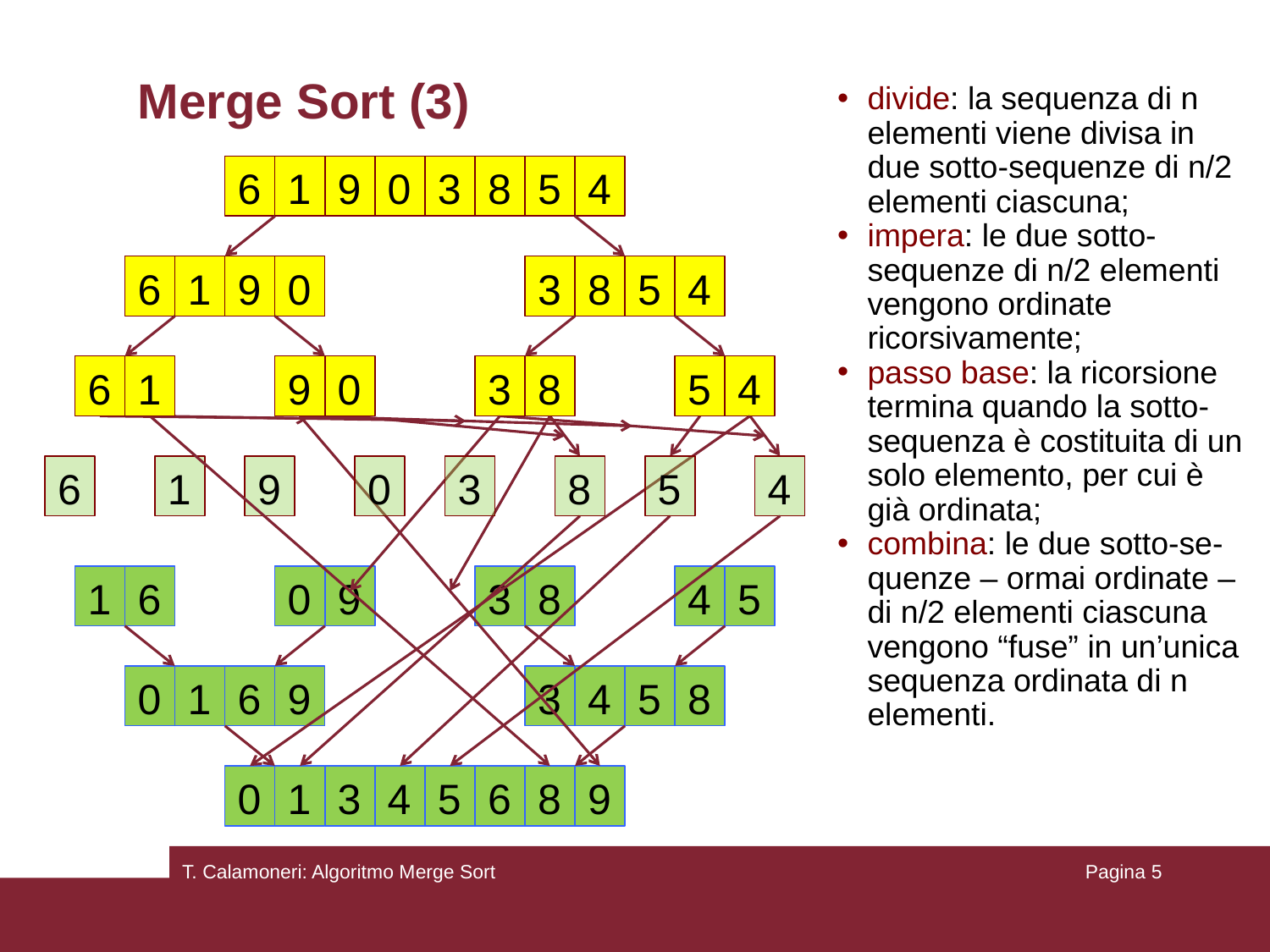

# Merge Sort (3)
divide: la sequenza di n elementi viene divisa in due sotto-sequenze di n/2 elementi ciascuna;
impera: le due sotto-sequenze di n/2 elementi vengono ordinate ricorsivamente;
passo base: la ricorsione termina quando la sotto-sequenza è costituita di un solo elemento, per cui è già ordinata;
combina: le due sotto-se-quenze – ormai ordinate – di n/2 elementi ciascuna vengono “fuse” in un’unica sequenza ordinata di n elementi.
6
1
9
0
3
8
5
4
6
1
9
0
3
8
5
4
6
1
9
0
3
8
5
4
6
1
9
0
3
8
5
4
1
6
0
9
3
8
4
5
0
1
6
9
3
4
5
8
0
1
3
4
5
6
8
9
T. Calamoneri: Algoritmo Merge Sort
Pagina 5